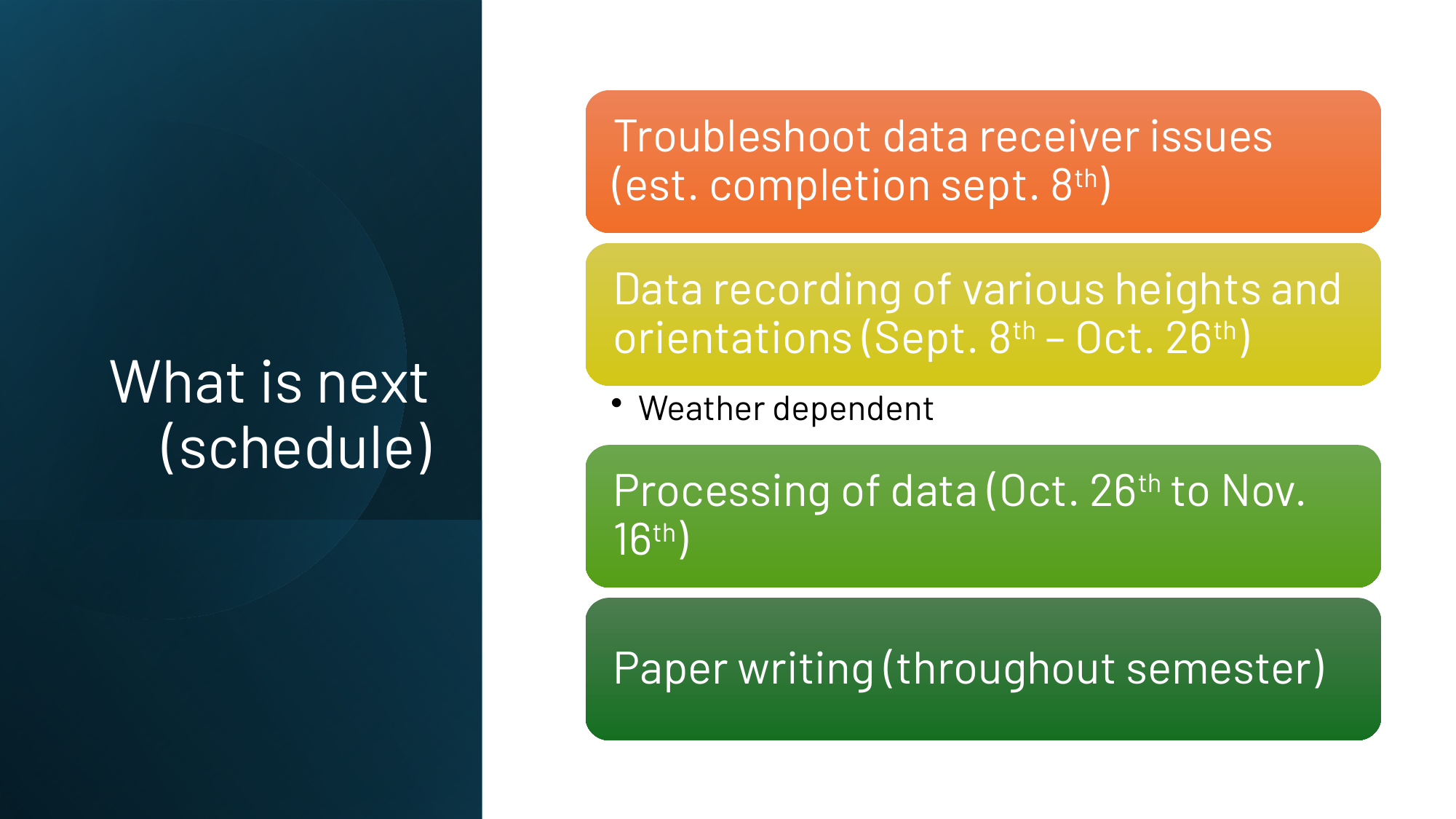

Troubleshoot data receiver issues (est. completion sept. 8th)
Data recording of various heights and orientations (Sept. 8th – Oct. 26th)
Weather dependent
Processing of data (Oct. 26th to Nov. 16th)
Paper writing (throughout semester)

# What is next (schedule)